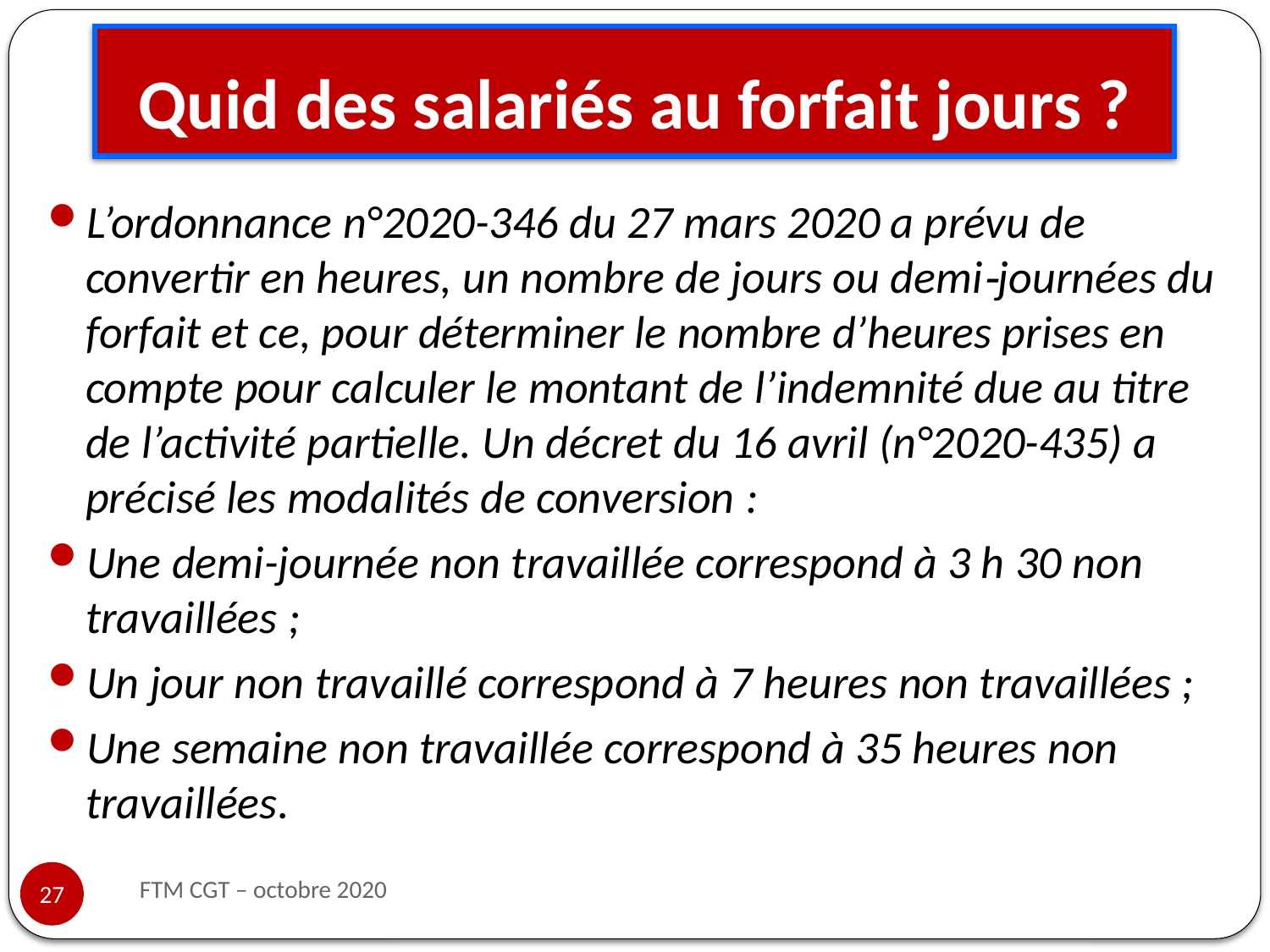

# Quid des salariés au forfait jours ?
L’ordonnance n°2020-346 du 27 mars 2020 a prévu de convertir en heures, un nombre de jours ou demi‐journées du forfait et ce, pour déterminer le nombre d’heures prises en compte pour calculer le montant de l’indemnité due au titre de l’activité partielle. Un décret du 16 avril (n°2020-435) a précisé les modalités de conversion :
Une demi-journée non travaillée correspond à 3 h 30 non travaillées ;
Un jour non travaillé correspond à 7 heures non travaillées ;
Une semaine non travaillée correspond à 35 heures non travaillées.
FTM CGT – octobre 2020
27